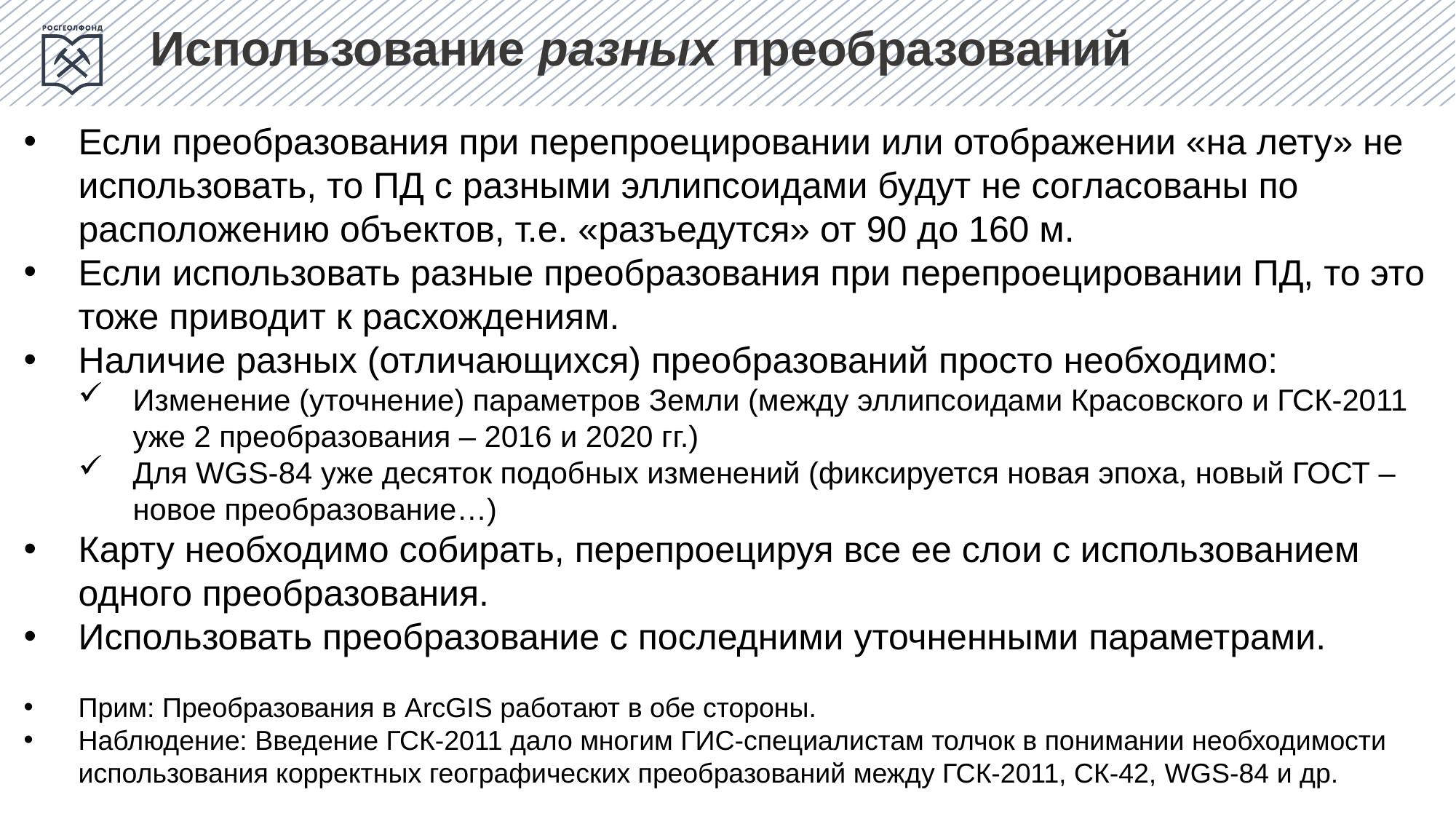

Использование разных преобразований

Если преобразования при перепроецировании или отображении «на лету» не использовать, то ПД с разными эллипсоидами будут не согласованы по расположению объектов, т.е. «разъедутся» от 90 до 160 м.
Если использовать разные преобразования при перепроецировании ПД, то это тоже приводит к расхождениям.
Наличие разных (отличающихся) преобразований просто необходимо:
Изменение (уточнение) параметров Земли (между эллипсоидами Красовского и ГСК-2011 уже 2 преобразования – 2016 и 2020 гг.)
Для WGS-84 уже десяток подобных изменений (фиксируется новая эпоха, новый ГОСТ – новое преобразование…)
Карту необходимо собирать, перепроецируя все ее слои с использованием одного преобразования.
Использовать преобразование с последними уточненными параметрами.

Прим: Преобразования в ArcGIS работают в обе стороны.
Наблюдение: Введение ГСК-2011 дало многим ГИС-специалистам толчок в понимании необходимости использования корректных географических преобразований между ГСК-2011, СК-42, WGS-84 и др.